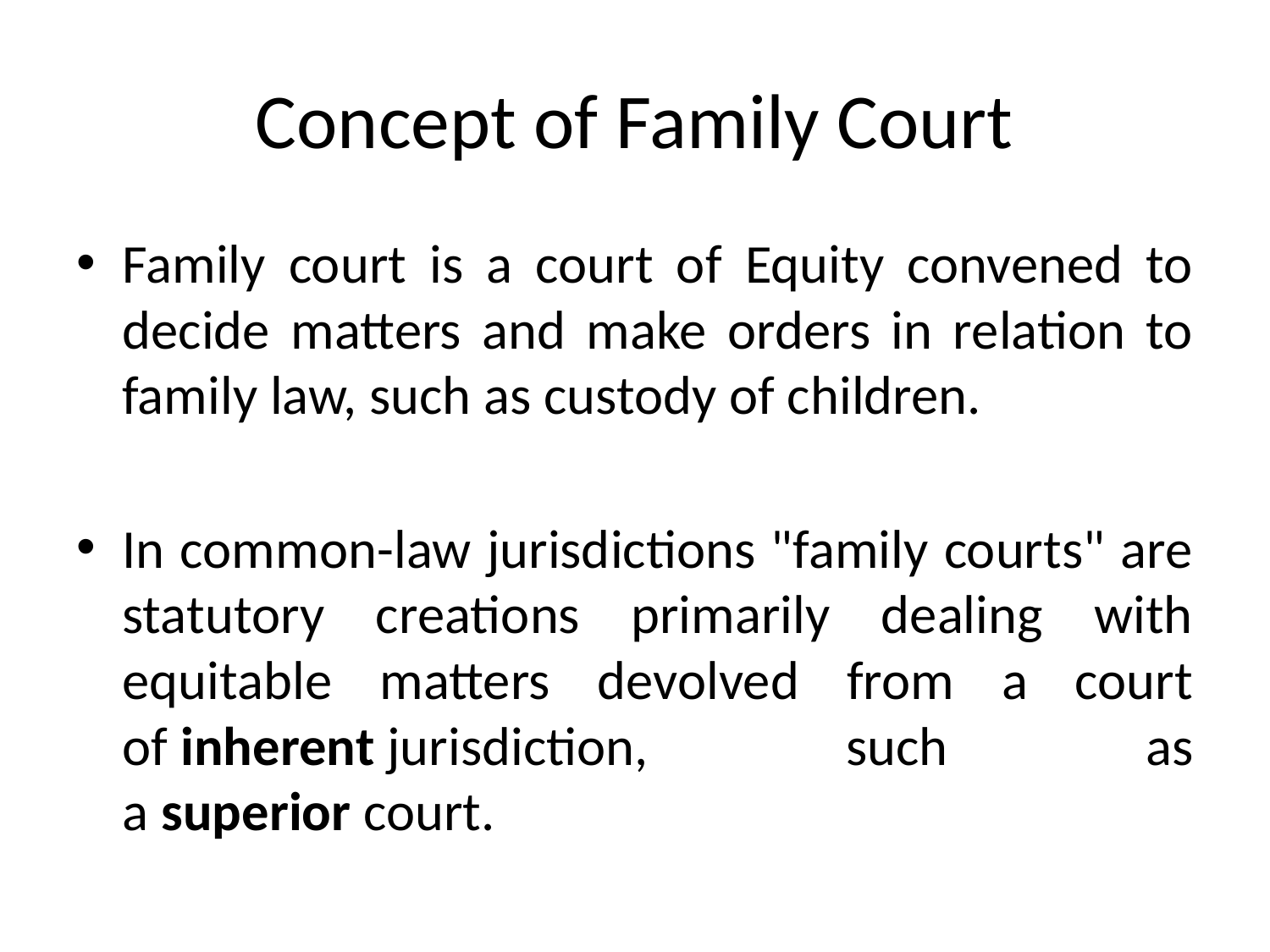

# Concept of Family Court
Family court is a court of Equity convened to decide matters and make orders in relation to family law, such as custody of children.

In common-law jurisdictions "family courts" are statutory creations primarily dealing with equitable matters devolved from a court of inherent jurisdiction, such as a superior court.